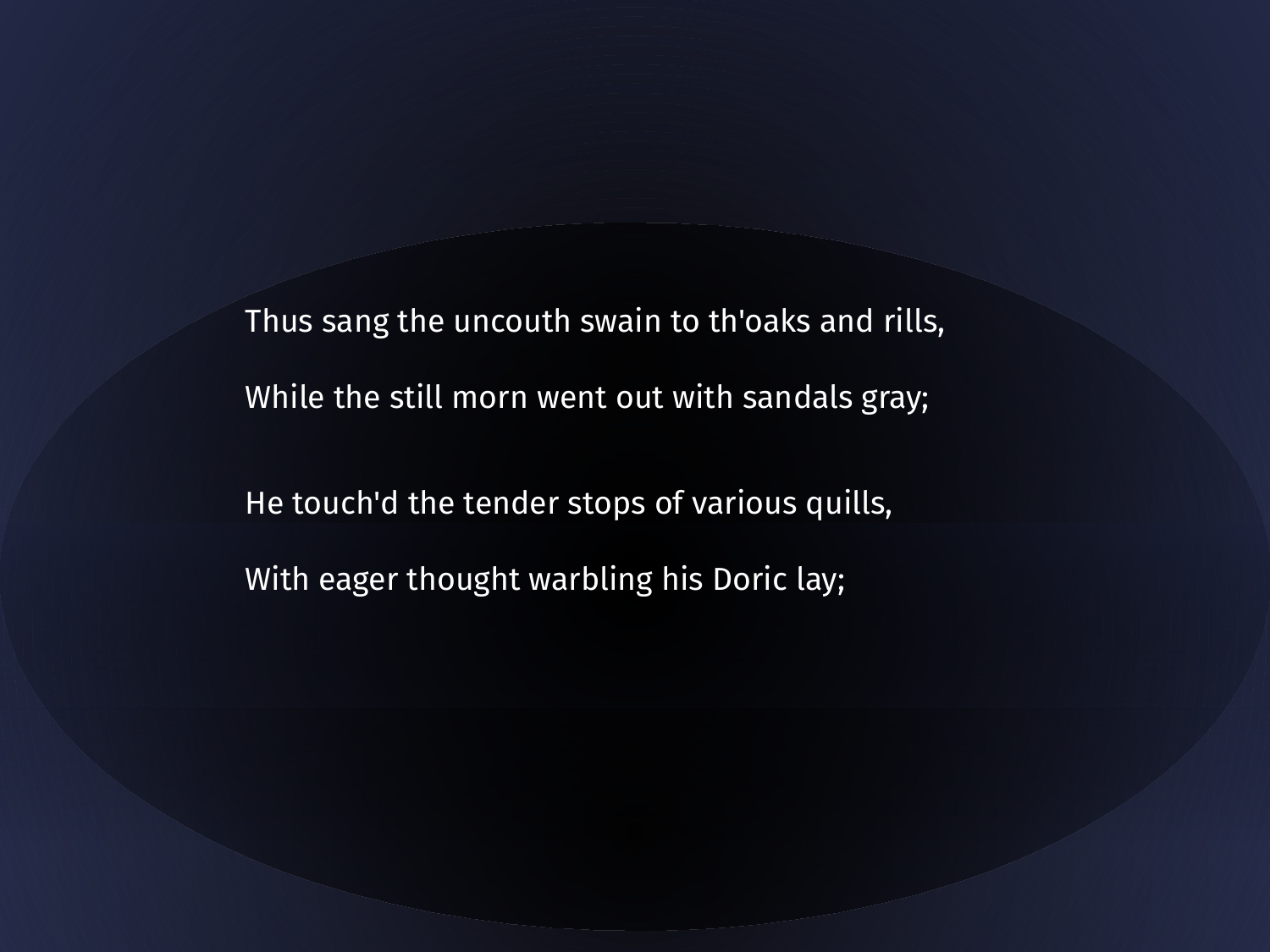

Thus sang the uncouth swain to th'oaks and rills,
While the still morn went out with sandals gray;
He touch'd the tender stops of various quills,
With eager thought warbling his Doric lay;